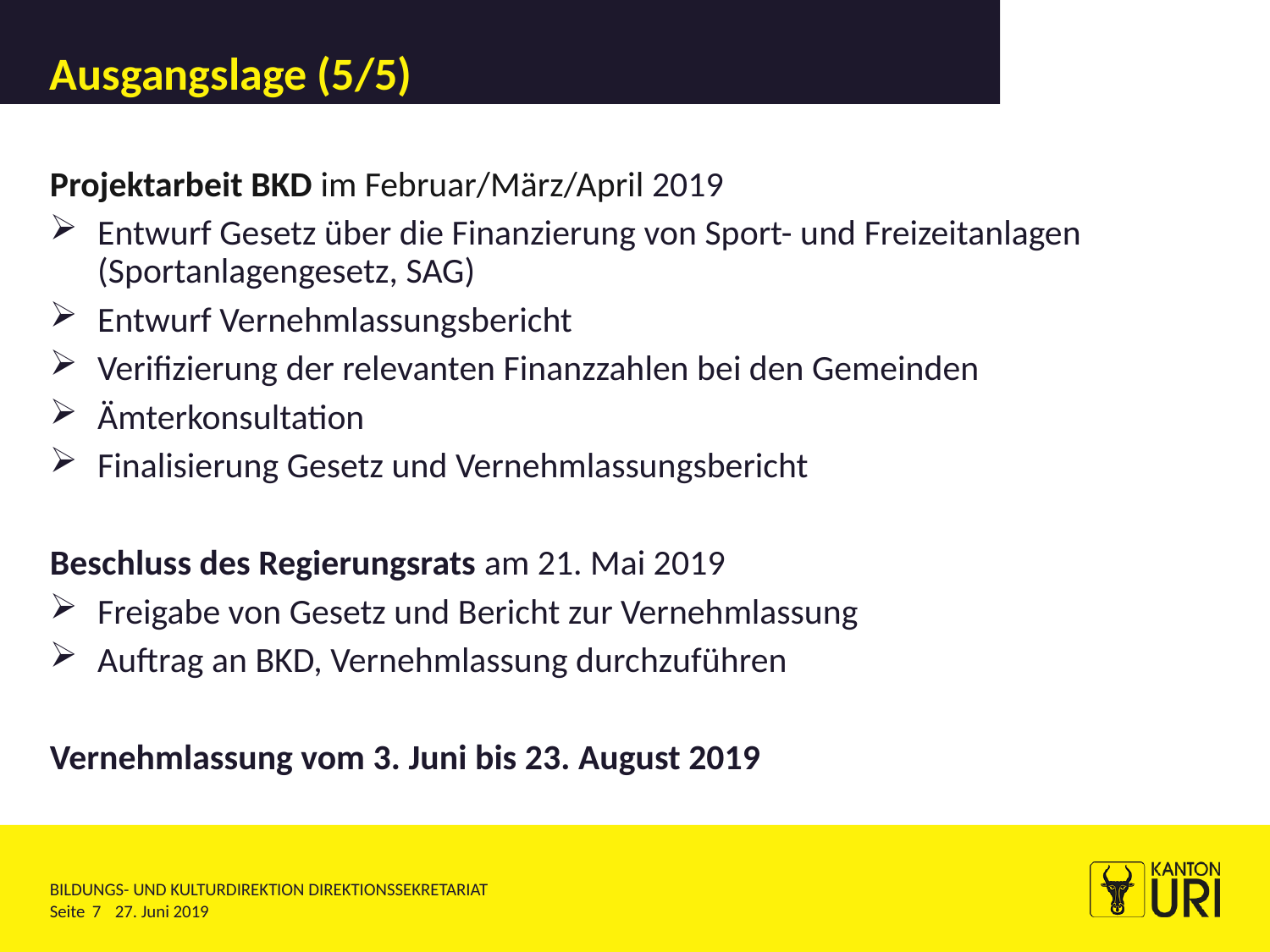

# Ausgangslage (5/5)

Projektarbeit BKD im Februar/März/April 2019
Entwurf Gesetz über die Finanzierung von Sport- und Freizeitanlagen (Sportanlagengesetz, SAG)
Entwurf Vernehmlassungsbericht
Verifizierung der relevanten Finanzzahlen bei den Gemeinden
Ämterkonsultation
Finalisierung Gesetz und Vernehmlassungsbericht

Beschluss des Regierungsrats am 21. Mai 2019
Freigabe von Gesetz und Bericht zur Vernehmlassung
Auftrag an BKD, Vernehmlassung durchzuführen

Vernehmlassung vom 3. Juni bis 23. August 2019
7
27. Juni 2019